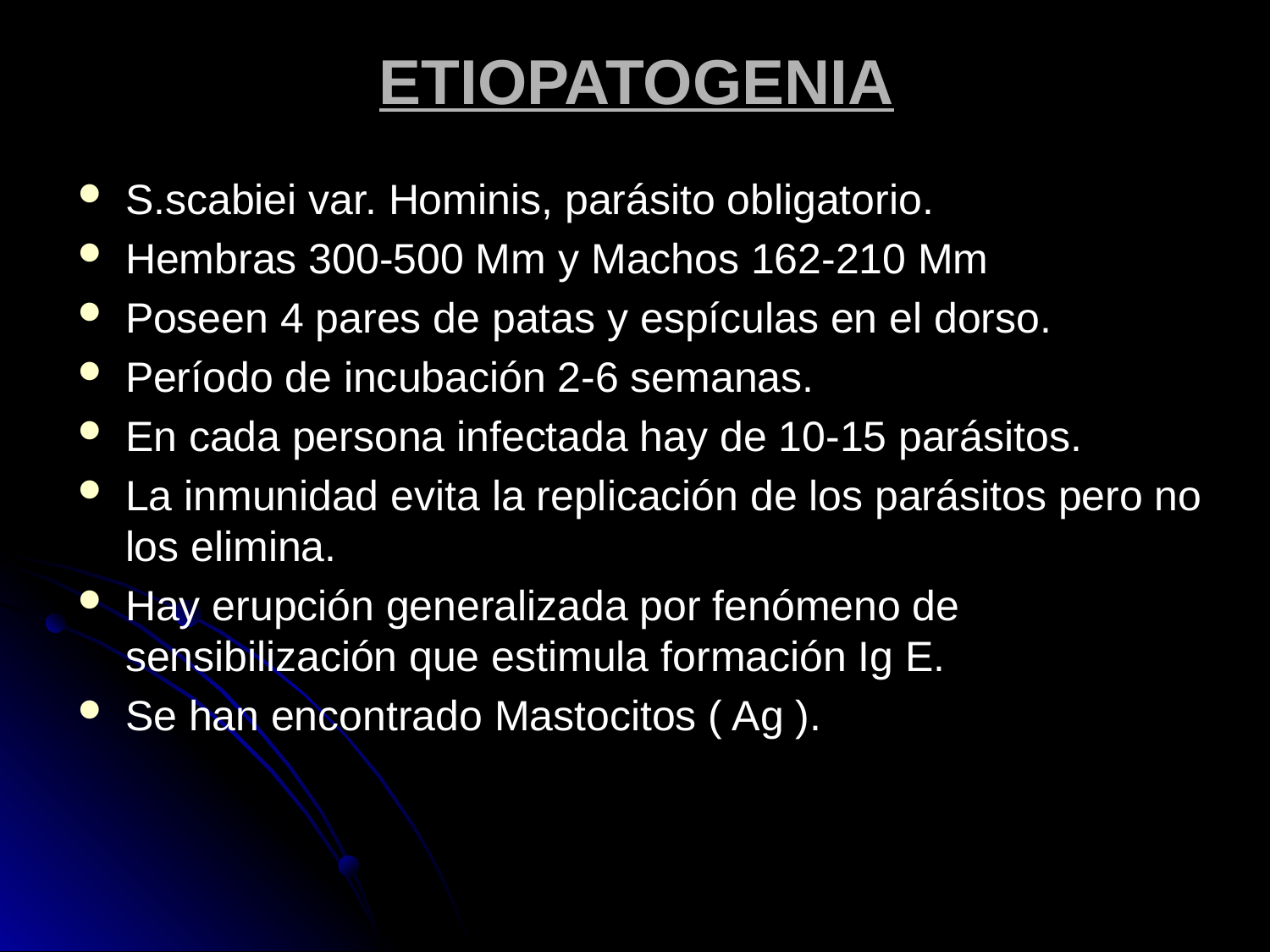

# ETIOPATOGENIA
S.scabiei var. Hominis, parásito obligatorio.
Hembras 300-500 Mm y Machos 162-210 Mm
Poseen 4 pares de patas y espículas en el dorso.
Período de incubación 2-6 semanas.
En cada persona infectada hay de 10-15 parásitos.
La inmunidad evita la replicación de los parásitos pero no los elimina.
Hay erupción generalizada por fenómeno de sensibilización que estimula formación Ig E.
Se han encontrado Mastocitos ( Ag ).